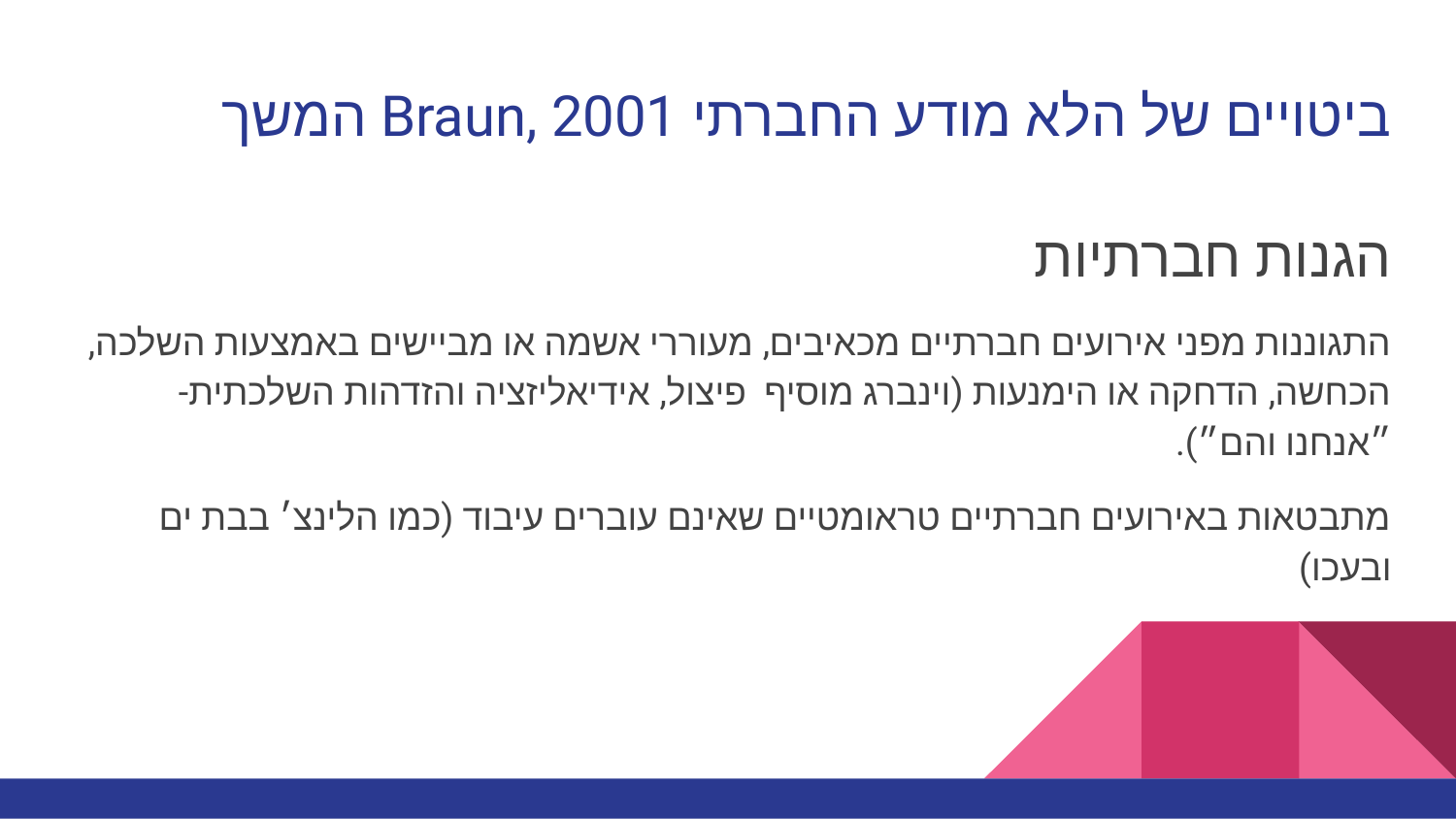

# ביטויים של הלא מודע החברתי Braun, 2001 המשך

הגנות חברתיות
התגוננות מפני אירועים חברתיים מכאיבים, מעוררי אשמה או מביישים באמצעות השלכה, הכחשה, הדחקה או הימנעות (וינברג מוסיף  פיצול, אידיאליזציה והזדהות השלכתית- ״אנחנו והם״).
מתבטאות באירועים חברתיים טראומטיים שאינם עוברים עיבוד (כמו הלינצ׳ בבת ים ובעכו)